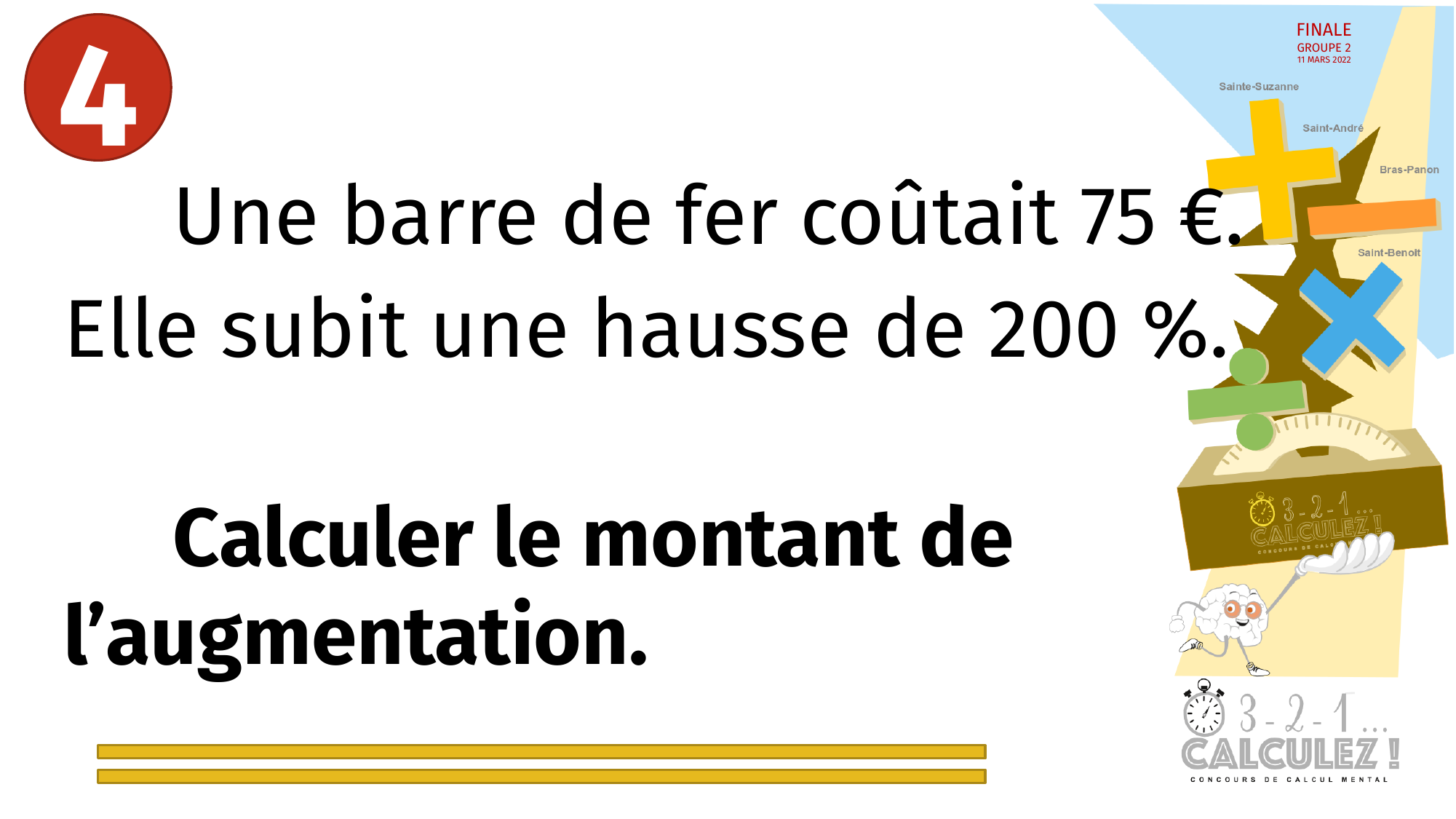

FINALE
GROUPE 2
11 MARS 2022
4
	Une barre de fer coûtait 75 €.
Elle subit une hausse de 200 %.

	Calculer le montant de l’augmentation.